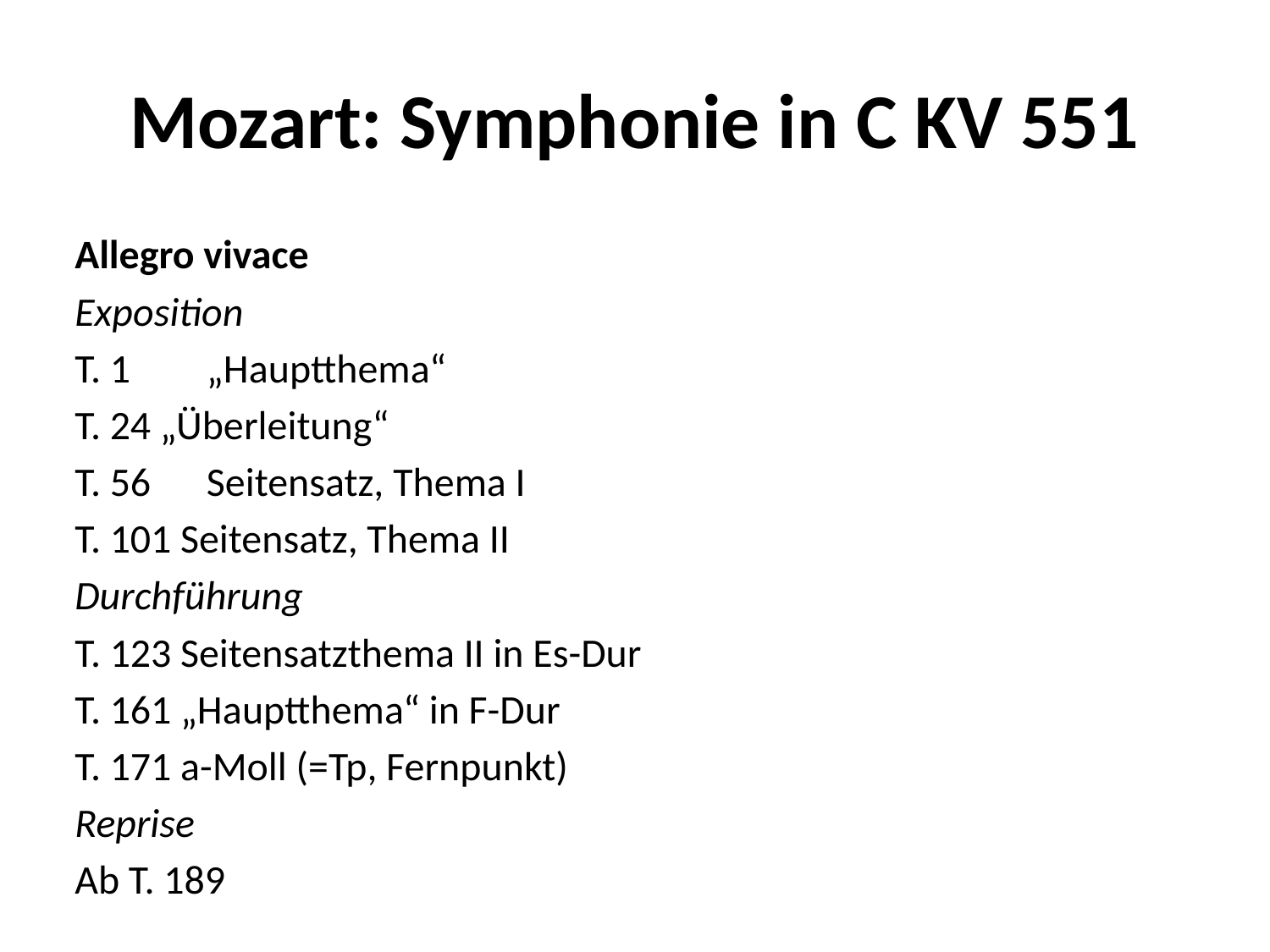

# Mozart: Symphonie in C KV 551
Allegro vivace
Exposition
T. 1	„Hauptthema“
T. 24 „Überleitung“
T. 56	Seitensatz, Thema I
T. 101 Seitensatz, Thema II
Durchführung
T. 123 Seitensatzthema II in Es-Dur
T. 161 „Hauptthema“ in F-Dur
T. 171 a-Moll (=Tp, Fernpunkt)
Reprise
Ab T. 189